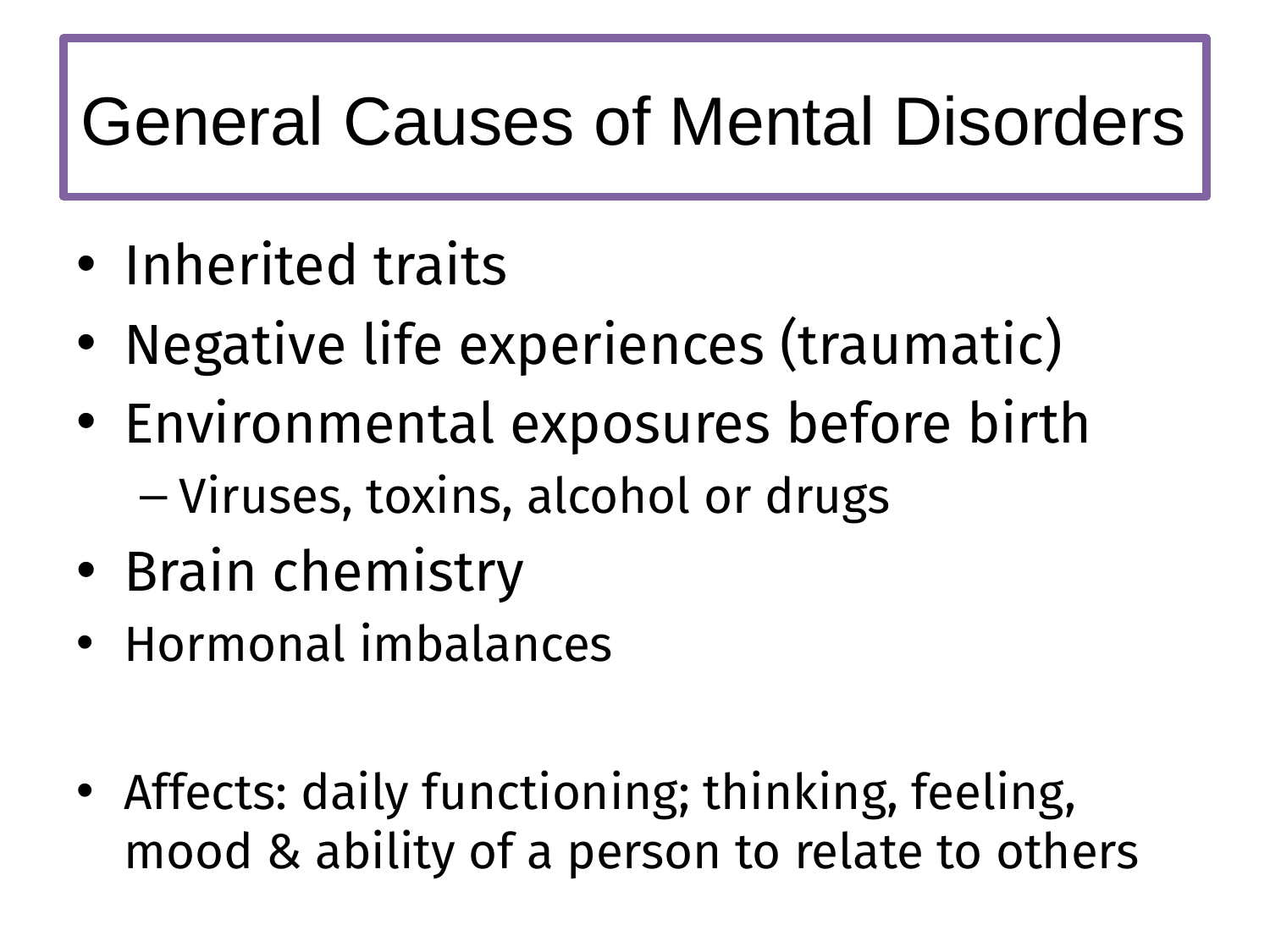

# General Causes of Mental Disorders
Inherited traits
Negative life experiences (traumatic)
Environmental exposures before birth
Viruses, toxins, alcohol or drugs
Brain chemistry
Hormonal imbalances

Affects: daily functioning; thinking, feeling, mood & ability of a person to relate to others